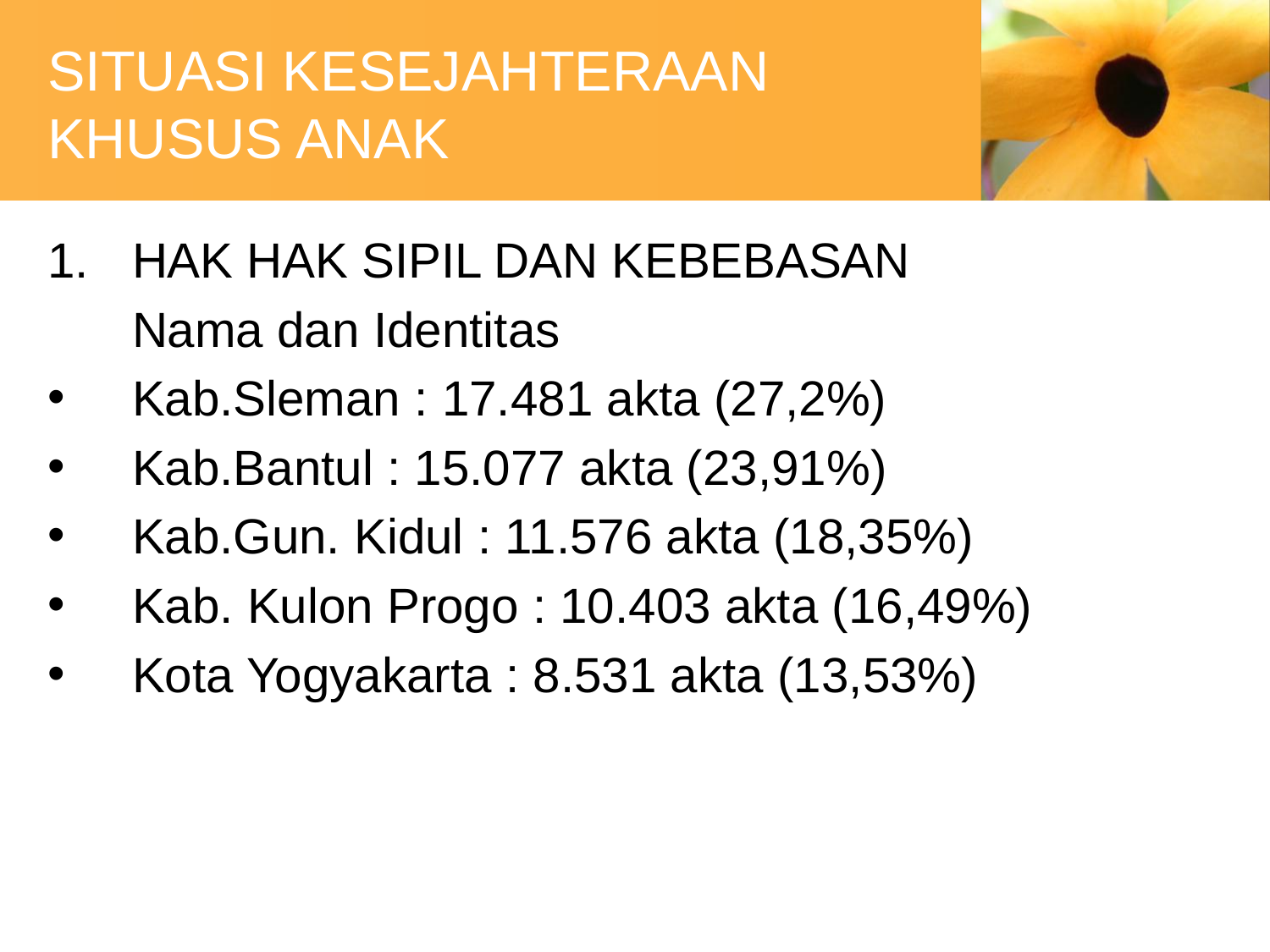

# SITUASI KESEJAHTERAAN KHUSUS ANAK
HAK HAK SIPIL DAN KEBEBASAN
	Nama dan Identitas
Kab.Sleman : 17.481 akta (27,2%)
Kab.Bantul : 15.077 akta (23,91%)
Kab.Gun. Kidul : 11.576 akta (18,35%)
Kab. Kulon Progo : 10.403 akta (16,49%)
Kota Yogyakarta : 8.531 akta (13,53%)